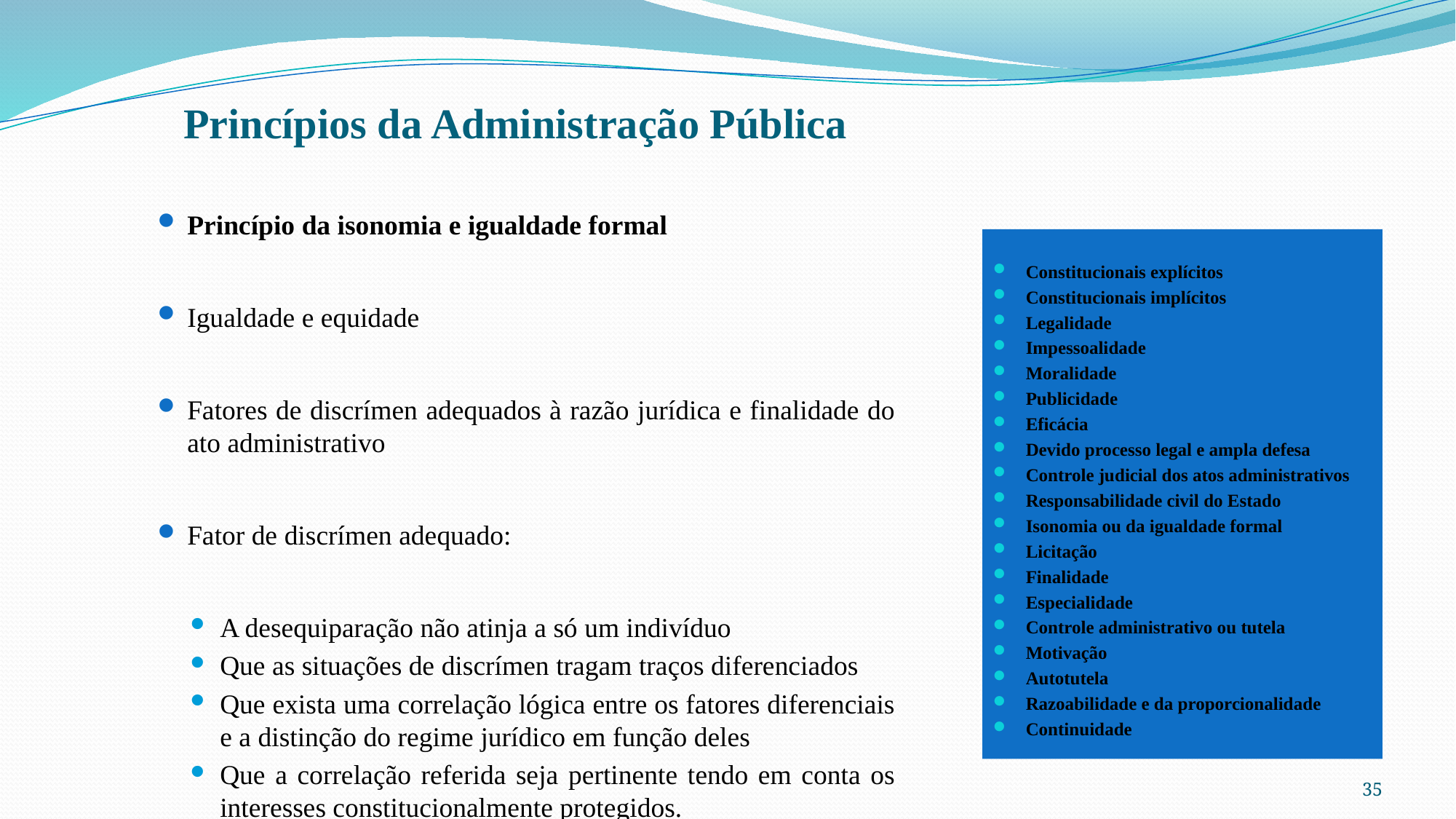

# Princípios da Administração Pública

Princípio da isonomia e igualdade formal

Igualdade e equidade

Fatores de discrímen adequados à razão jurídica e finalidade do ato administrativo

Fator de discrímen adequado:

A desequiparação não atinja a só um indivíduo
Que as situações de discrímen tragam traços diferenciados
Que exista uma correlação lógica entre os fatores diferenciais e a distinção do regime jurídico em função deles
Que a correlação referida seja pertinente tendo em conta os interesses constitucionalmente protegidos.

Constitucionais explícitos
Constitucionais implícitos
Legalidade
Impessoalidade
Moralidade
Publicidade
Eficácia
Devido processo legal e ampla defesa
Controle judicial dos atos administrativos
Responsabilidade civil do Estado
Isonomia ou da igualdade formal
Licitação
Finalidade
Especialidade
Controle administrativo ou tutela
Motivação
Autotutela
Razoabilidade e da proporcionalidade
Continuidade

35